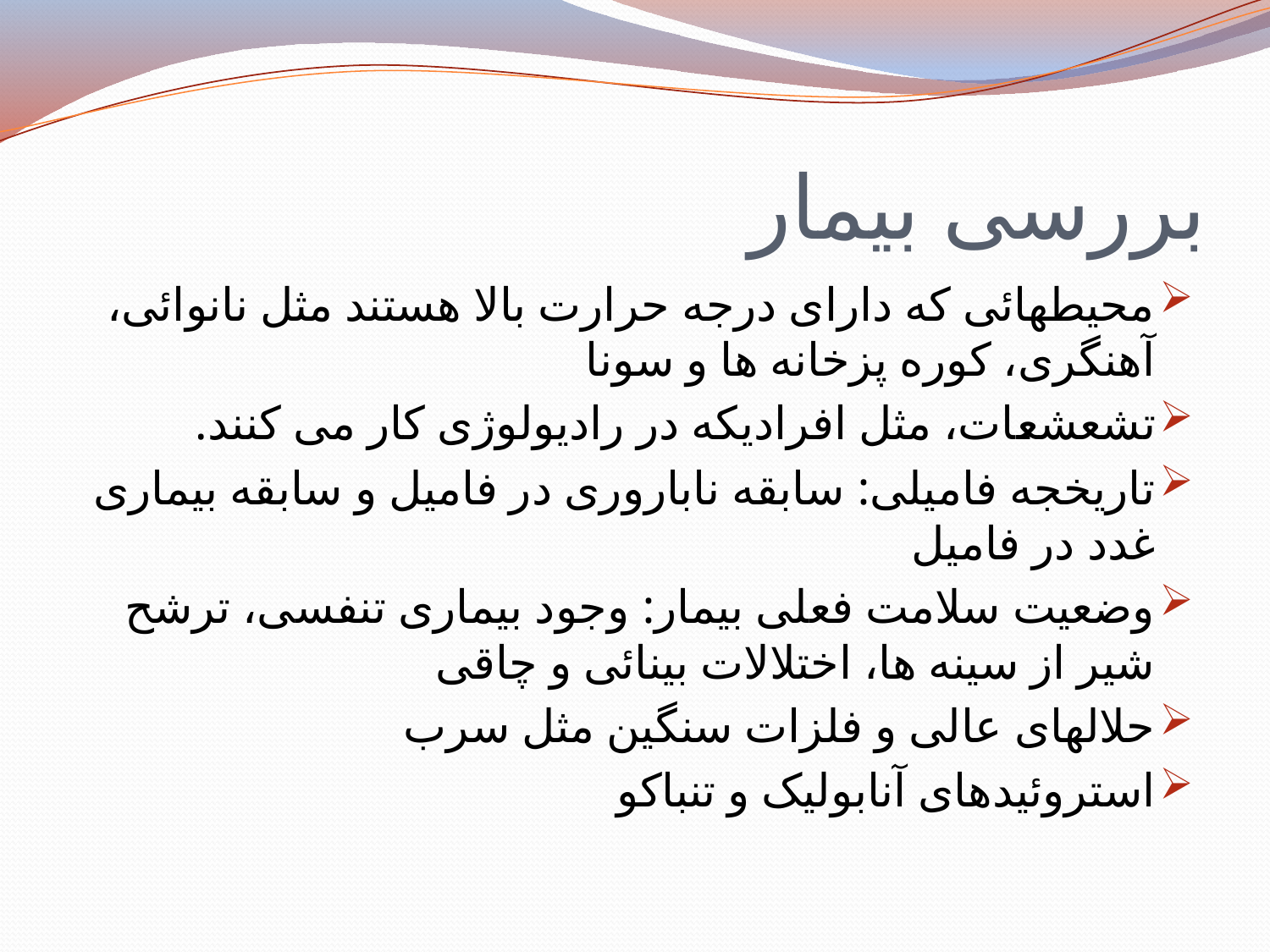

# بررسی بیمار
محیطهائی که دارای درجه حرارت بالا هستند مثل نانوائی، آهنگری، کوره پزخانه ها و سونا
تشعشعات، مثل افرادیکه در رادیولوژی کار می کنند.
تاریخجه فامیلی: سابقه ناباروری در فامیل و سابقه بیماری غدد در فامیل
وضعیت سلامت فعلی بیمار: وجود بیماری تنفسی، ترشح شیر از سینه ها، اختلالات بینائی و چاقی
حلالهای عالی و فلزات سنگین مثل سرب
استروئیدهای آنابولیک و تنباکو